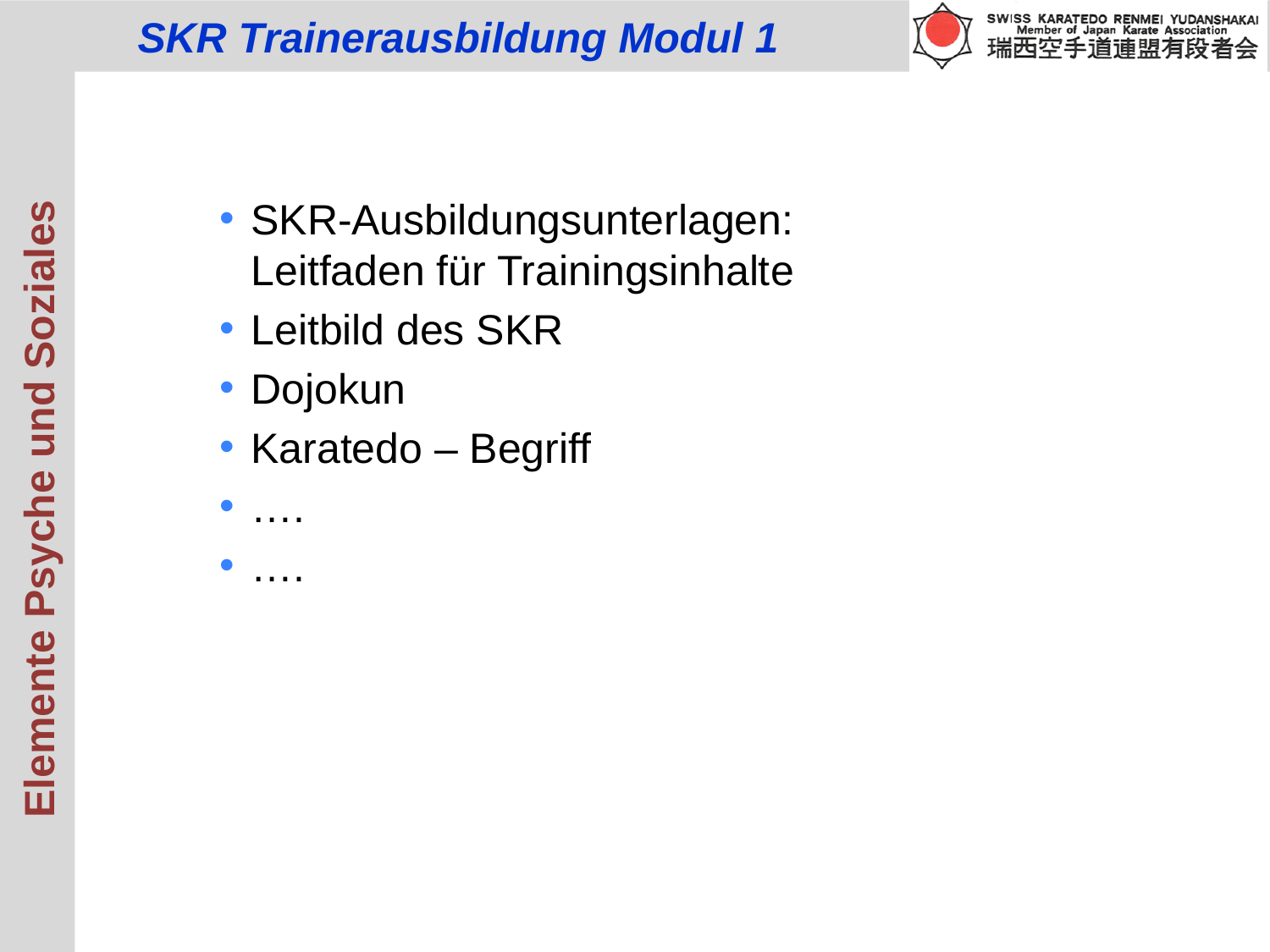

SKR-Ausbildungsunterlagen:
Leitfaden für Trainingsinhalte
Leitbild des SKR
Dojokun
Karatedo – Begriff
….
….
Elemente Psyche und Soziales